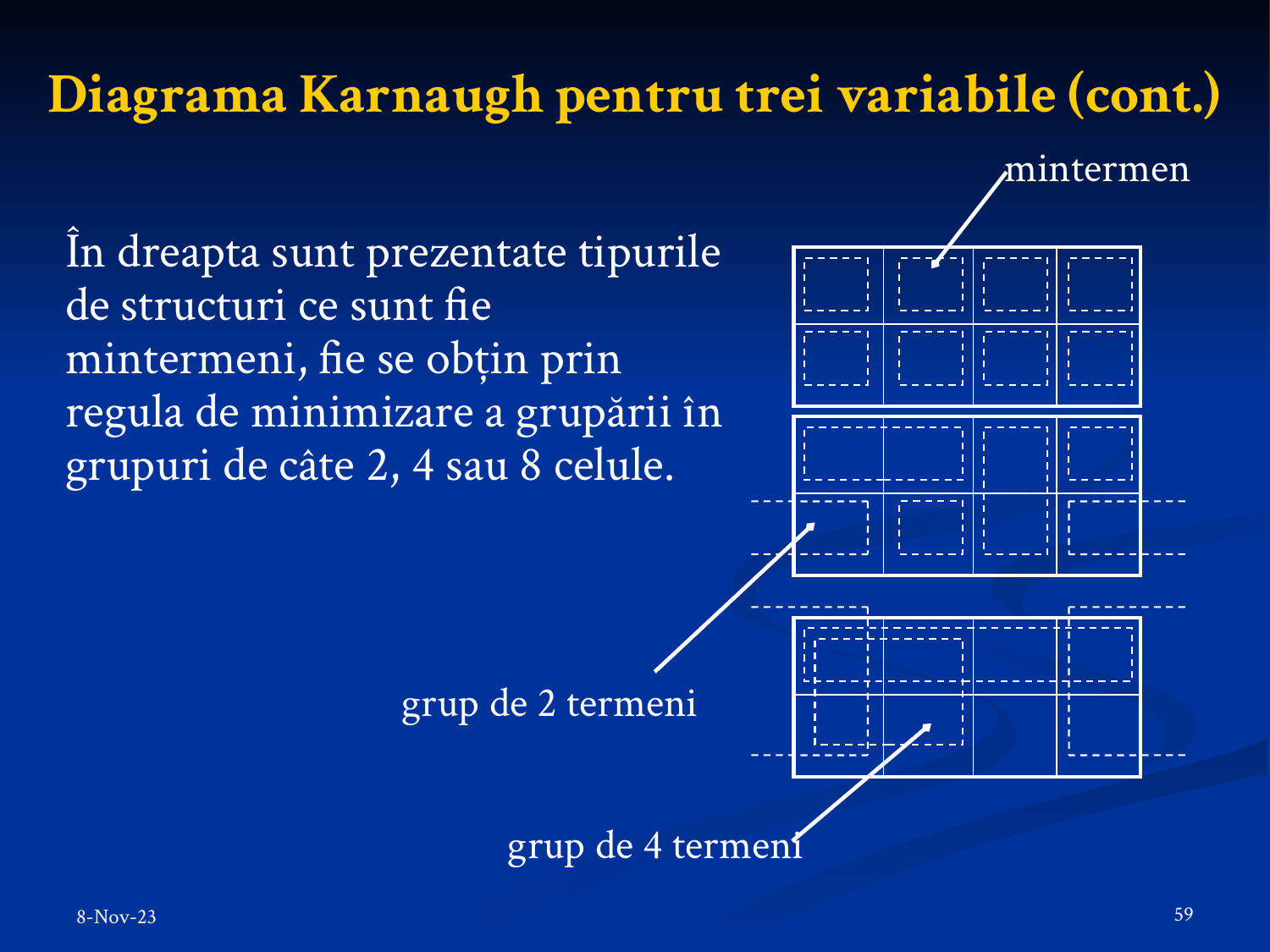

# Diagrama Karnaugh pentru trei variabile (cont.)
mintermen

În dreapta sunt prezentate tipurile de structuri ce sunt fie mintermeni, fie se obţin prin regula de minimizare a grupării în grupuri de câte 2, 4 sau 8 celule.

|  |  |  |  |
| --- | --- | --- | --- |
|  |  |  |  |

|  |  |  |  |
| --- | --- | --- | --- |
|  |  |  |  |

|  |  |  |  |
| --- | --- | --- | --- |
|  |  |  |  |

grup de 2 termeni

grup de 4 termeni
  59
8-Nov-23